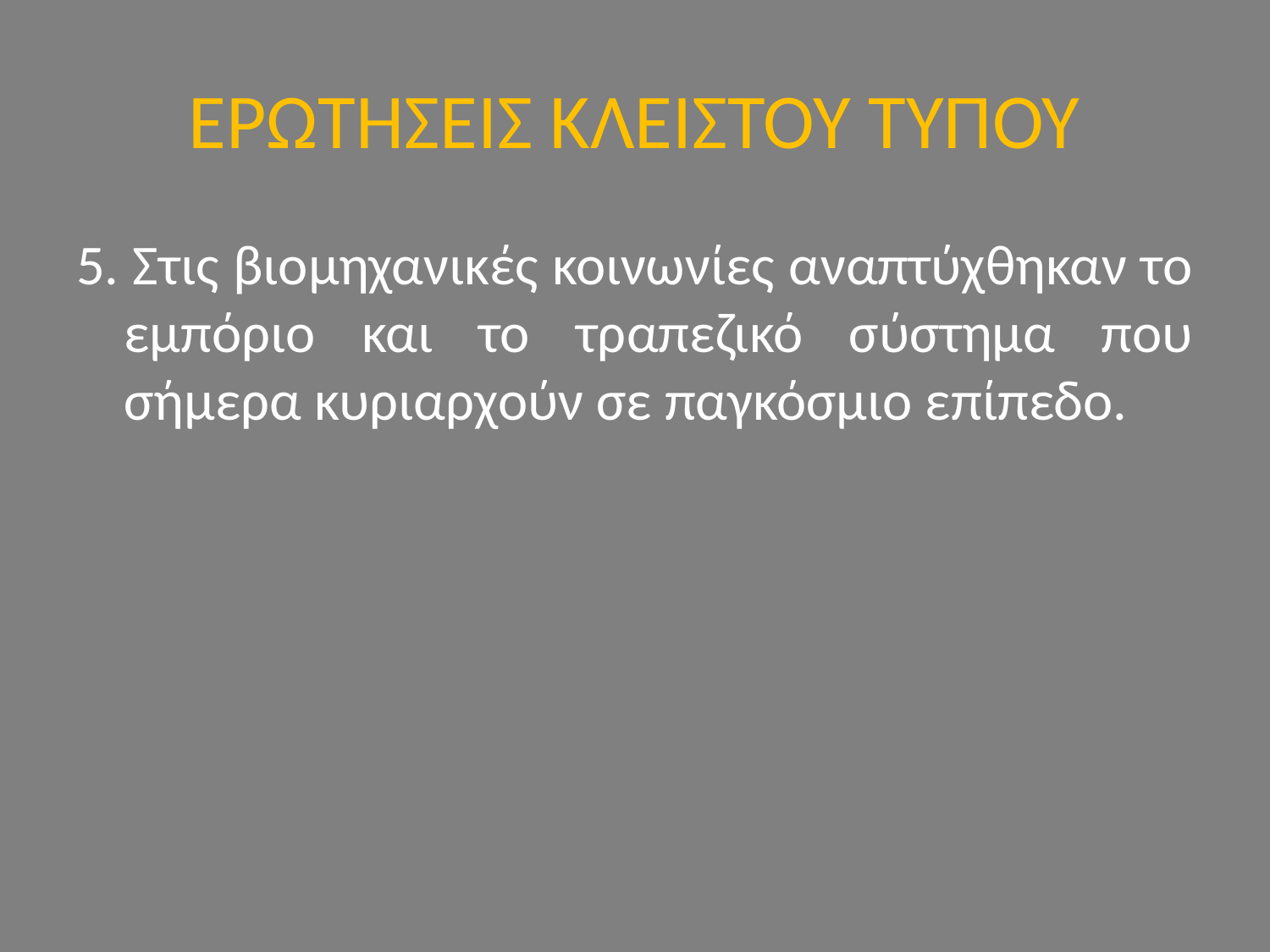

# ΕΡΩΤΗΣΕΙΣ ΚΛΕΙΣΤΟΥ ΤΥΠΟΥ
5. Στις βιομηχανικές κοινωνίες αναπτύχθηκαν το εμπόριο και το τραπεζικό σύστημα που σήμερα κυριαρχούν σε παγκόσμιο επίπεδο.